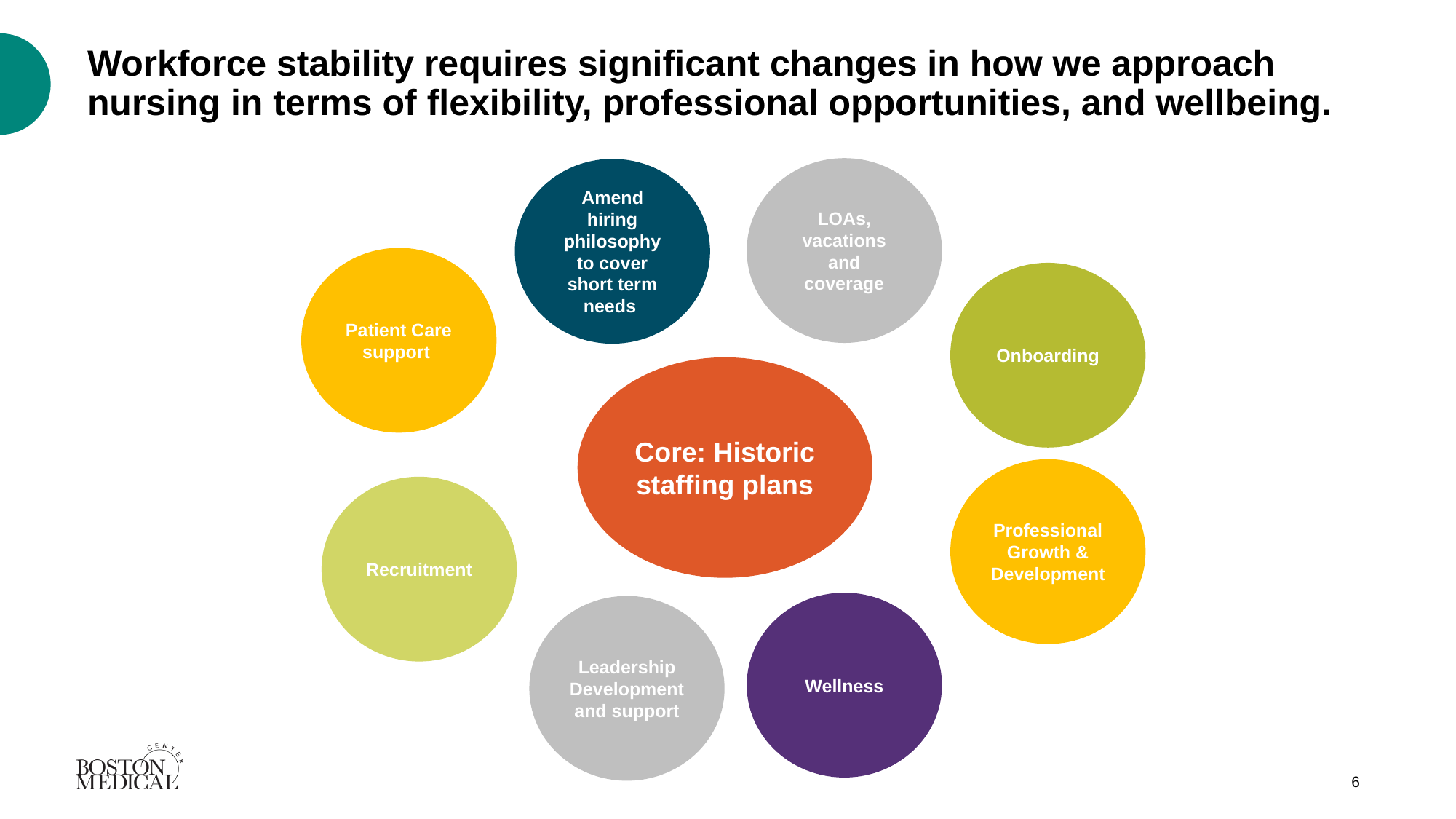

# Workforce stability requires significant changes in how we approach nursing in terms of flexibility, professional opportunities, and wellbeing.
LOAs, vacations and coverage
Amend hiring philosophy to cover short term needs
Patient Care support
Onboarding
Core: Historic staffing plans
Professional Growth & Development
Recruitment
Wellness
Leadership
Development
and support
6